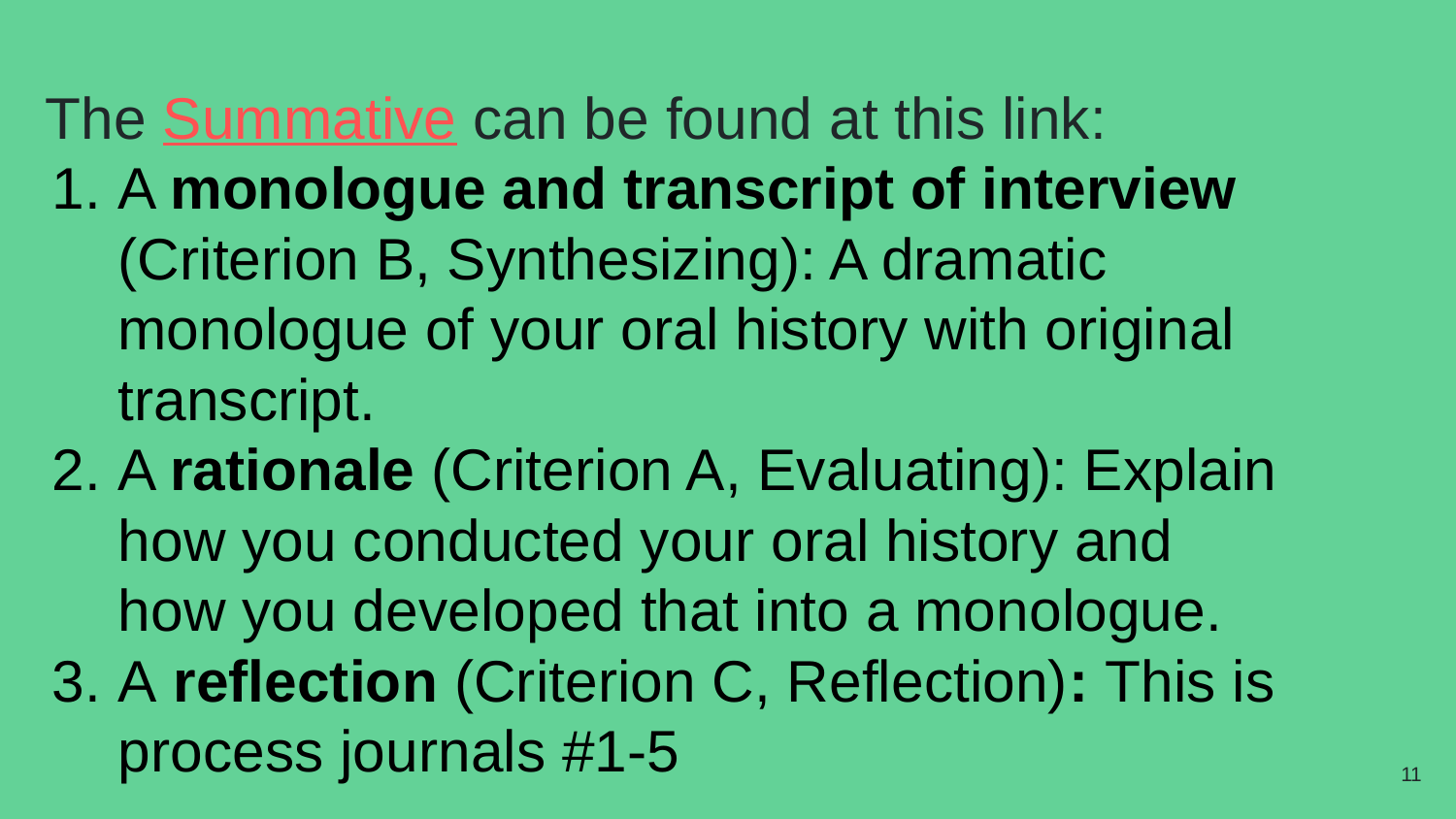

# The Summative can be found at this link:
A monologue and transcript of interview (Criterion B, Synthesizing): A dramatic monologue of your oral history with original transcript.
A rationale (Criterion A, Evaluating): Explain how you conducted your oral history and how you developed that into a monologue.
A reflection (Criterion C, Reflection): This is process journals #1-5

11